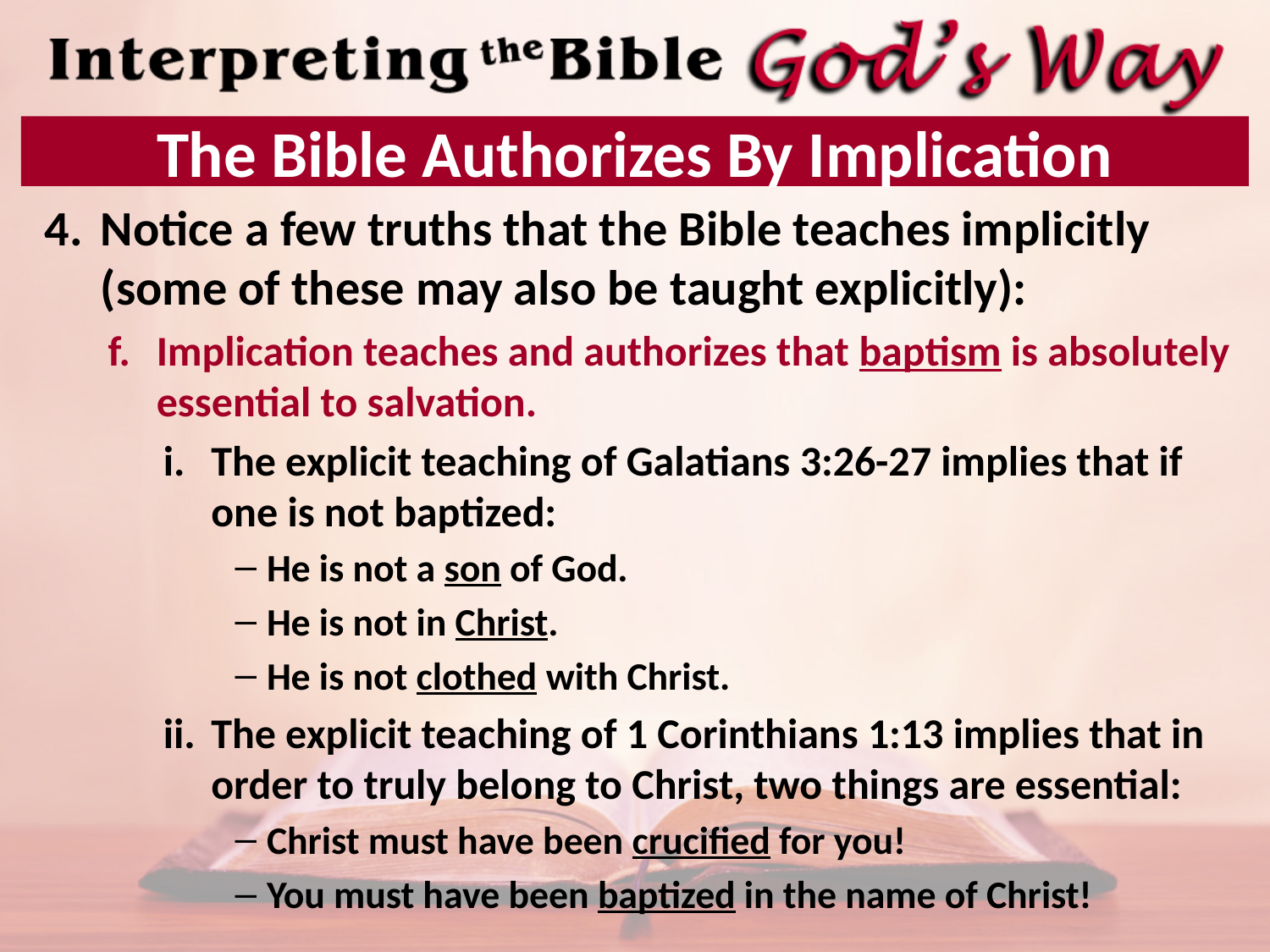

# The Bible Authorizes By Implication
Notice a few truths that the Bible teaches implicitly (some of these may also be taught explicitly):
Implication teaches and authorizes that baptism is absolutely essential to salvation.
The explicit teaching of Galatians 3:26-27 implies that if one is not baptized:
He is not a son of God.
He is not in Christ.
He is not clothed with Christ.
The explicit teaching of 1 Corinthians 1:13 implies that in order to truly belong to Christ, two things are essential:
Christ must have been crucified for you!
You must have been baptized in the name of Christ!